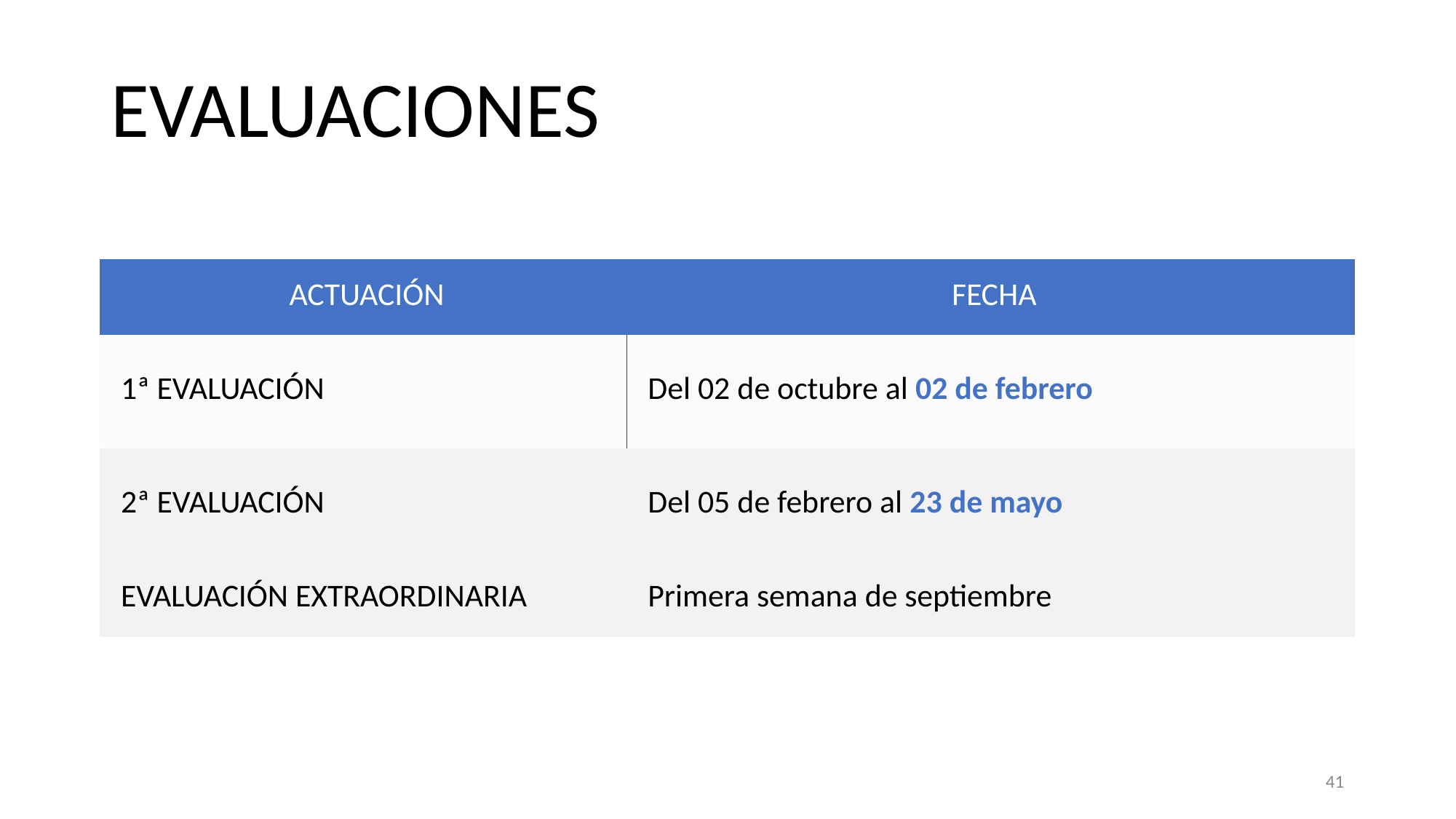

# EVALUACIONES
| ACTUACIÓN | FECHA |
| --- | --- |
| 1ª EVALUACIÓN | Del 02 de octubre al 02 de febrero |
| 2ª EVALUACIÓN | Del 05 de febrero al 23 de mayo |
| EVALUACIÓN EXTRAORDINARIA | Primera semana de septiembre |
41